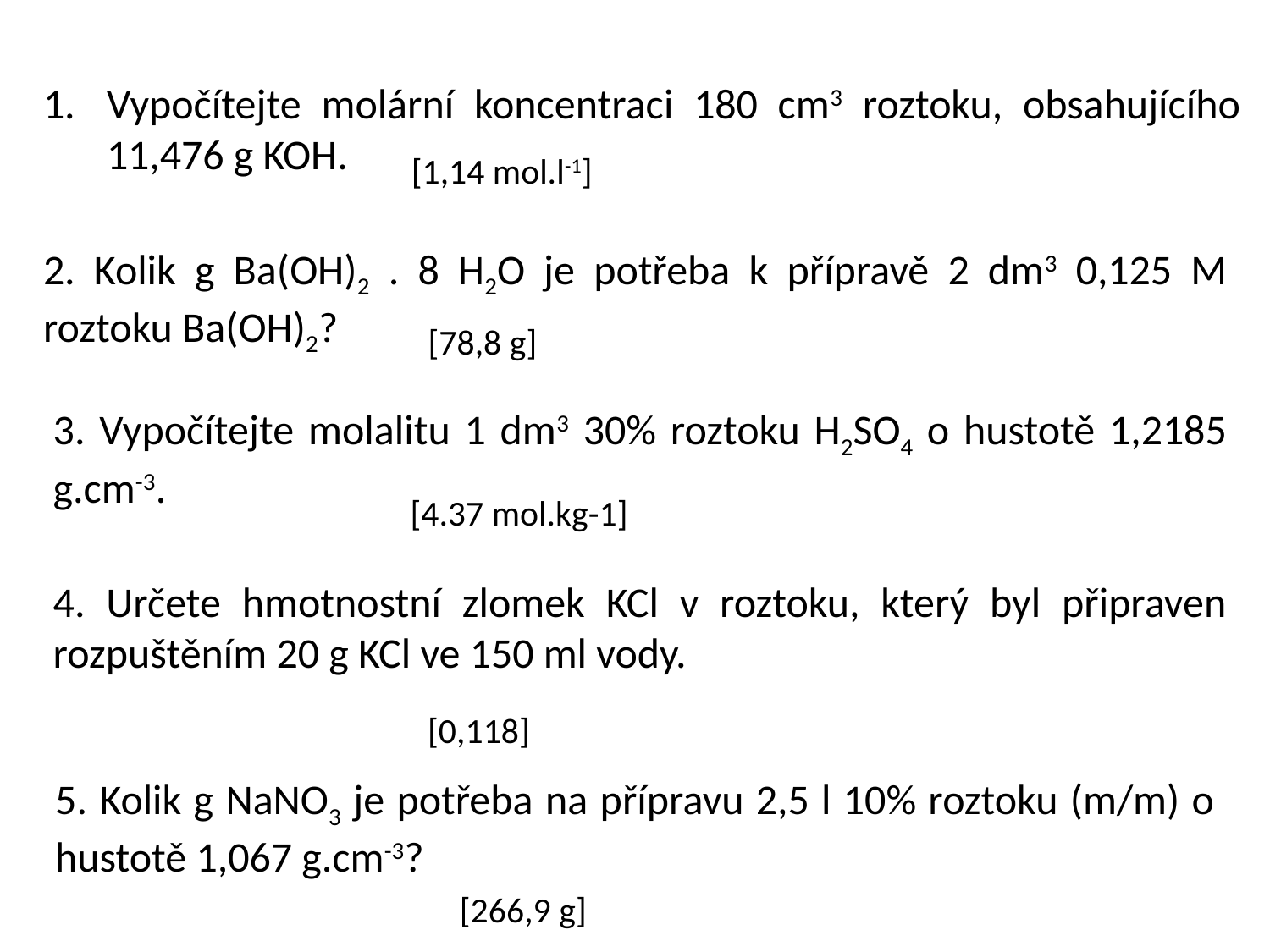

Vypočítejte molární koncentraci 180 cm3 roztoku, obsahujícího 11,476 g KOH.
[1,14 mol.l-1]
2. Kolik g Ba(OH)2 . 8 H2O je potřeba k přípravě 2 dm3 0,125 M roztoku Ba(OH)2?
[78,8 g]
3. Vypočítejte molalitu 1 dm3 30% roztoku H2SO4 o hustotě 1,2185 g.cm-3.
[4.37 mol.kg-1]
4. Určete hmotnostní zlomek KCl v roztoku, který byl připraven rozpuštěním 20 g KCl ve 150 ml vody.
[0,118]
5. Kolik g NaNO3 je potřeba na přípravu 2,5 l 10% roztoku (m/m) o hustotě 1,067 g.cm-3?
[266,9 g]